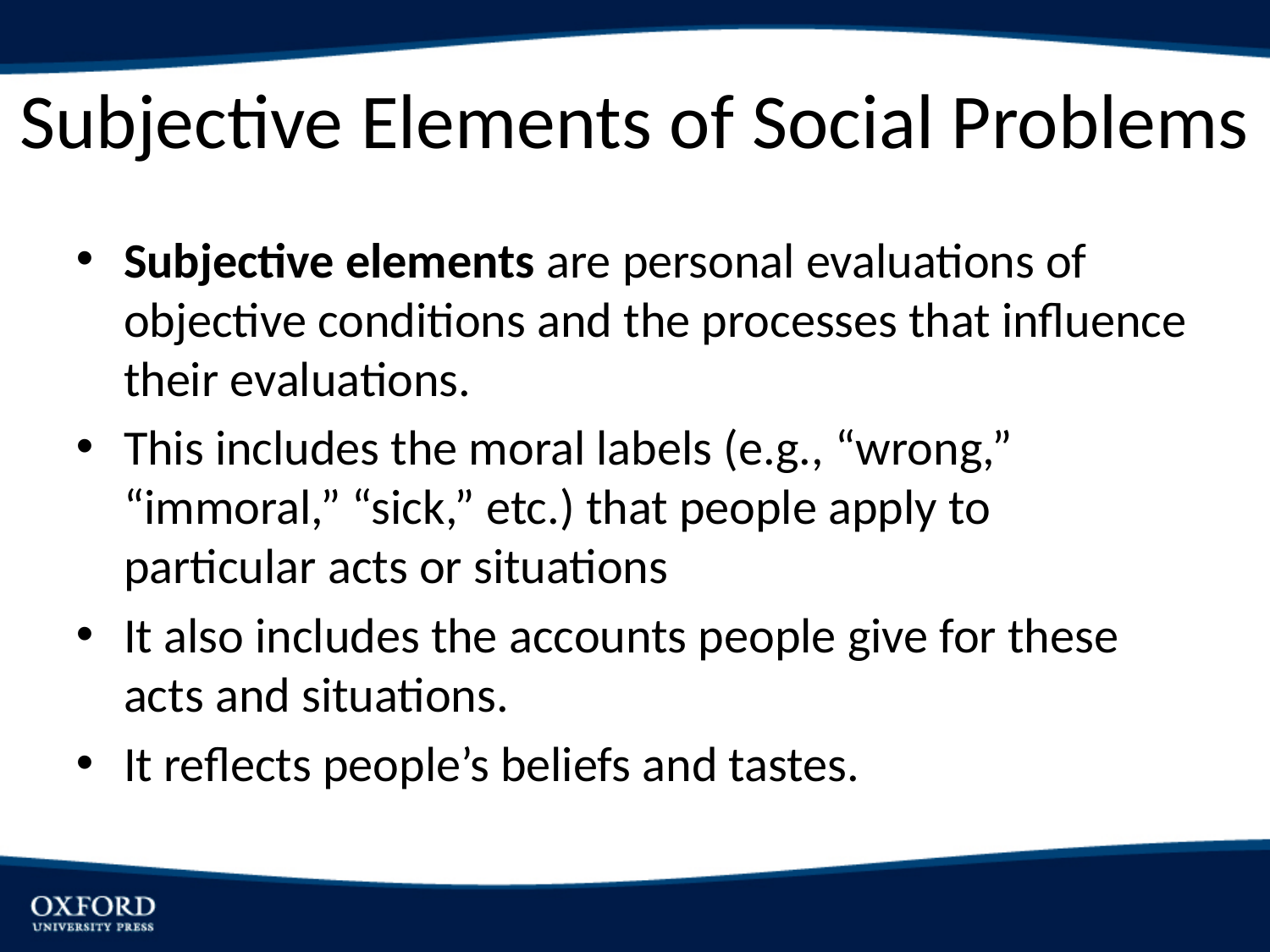

# Subjective Elements of Social Problems
Subjective elements are personal evaluations of objective conditions and the processes that influence their evaluations.
This includes the moral labels (e.g., “wrong,” “immoral,” “sick,” etc.) that people apply to particular acts or situations
It also includes the accounts people give for these acts and situations.
It reflects people’s beliefs and tastes.